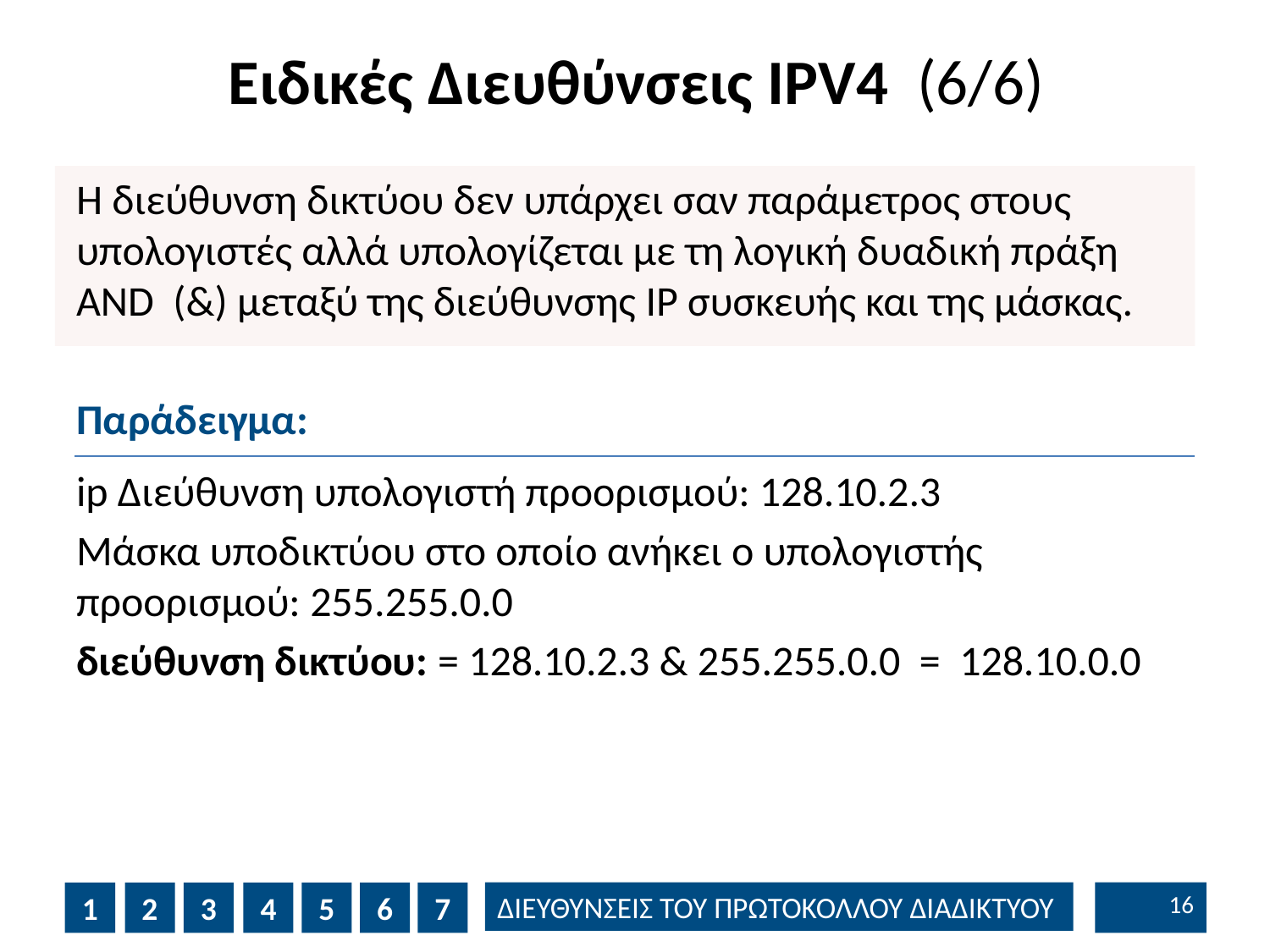

# Ειδικές Διευθύνσεις IPV4  (6/6)

Η διεύθυνση δικτύου δεν υπάρχει σαν παράμετρος στους υπολογιστές αλλά υπολογίζεται με τη λογική δυαδική πράξη AND  (&) μεταξύ της διεύθυνσης IP συσκευής και της μάσκας.

Παράδειγμα:
ip Διεύθυνση υπολογιστή προορισμού: 128.10.2.3
Μάσκα υποδικτύου στο οποίο ανήκει ο υπολογιστής προορισμού: 255.255.0.0
διεύθυνση δικτύου: = 128.10.2.3 & 255.255.0.0  =  128.10.0.0

16
1
2
3
4
5
6
7